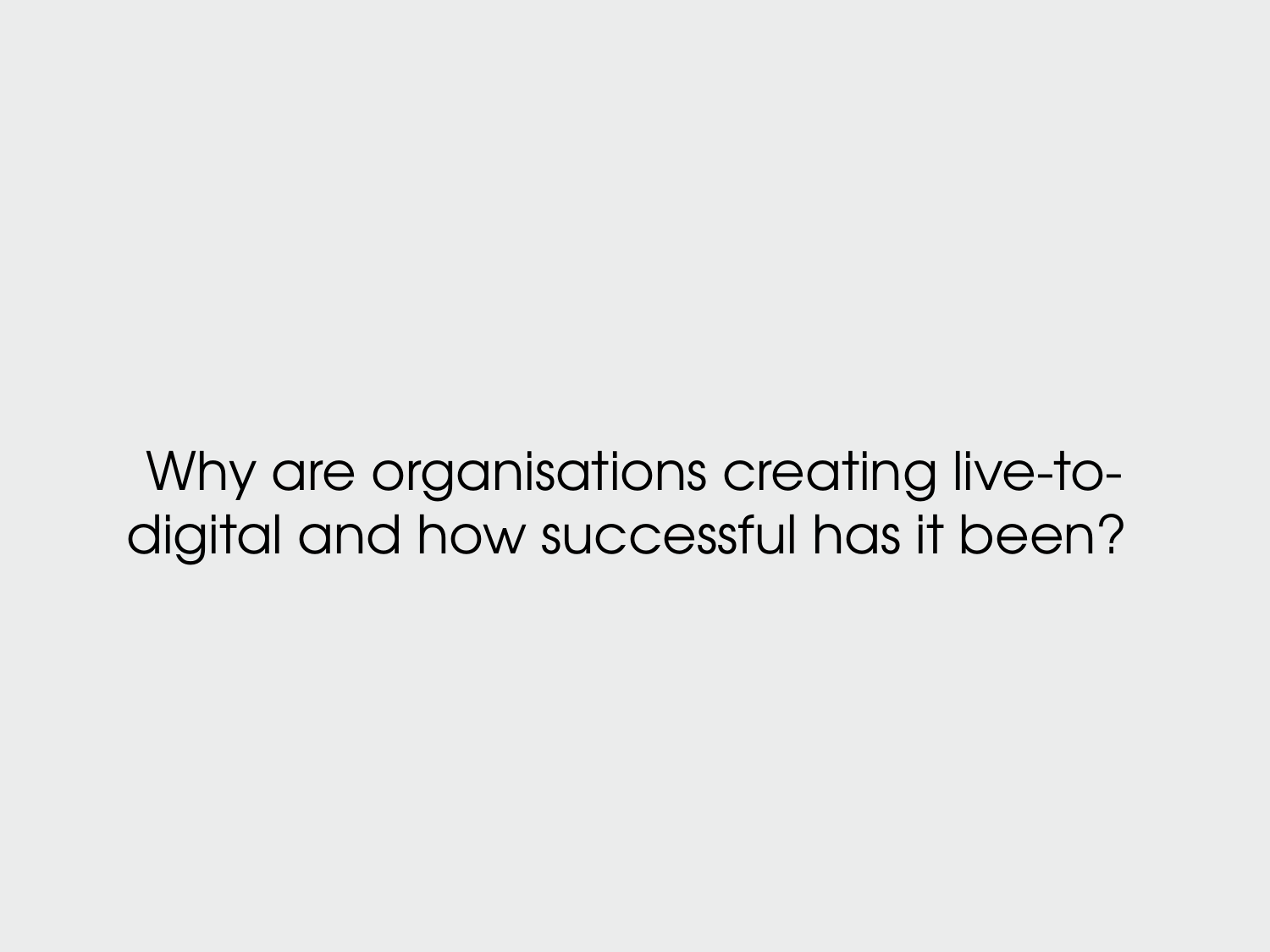

# Why are organisations creating live-to-digital and how successful has it been?